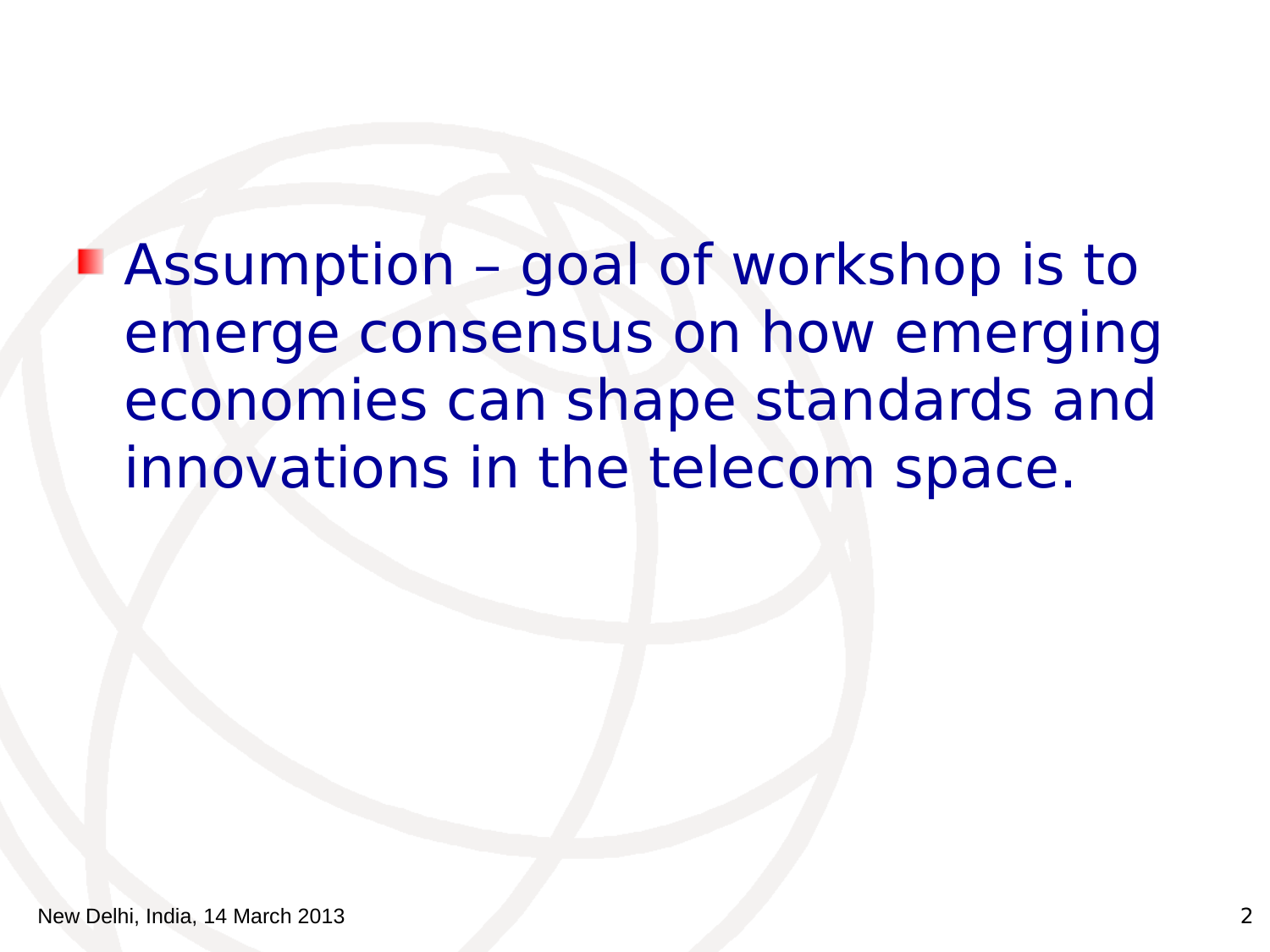

#
Assumption – goal of workshop is to emerge consensus on how emerging economies can shape standards and innovations in the telecom space.
New Delhi, India, 14 March 2013
2